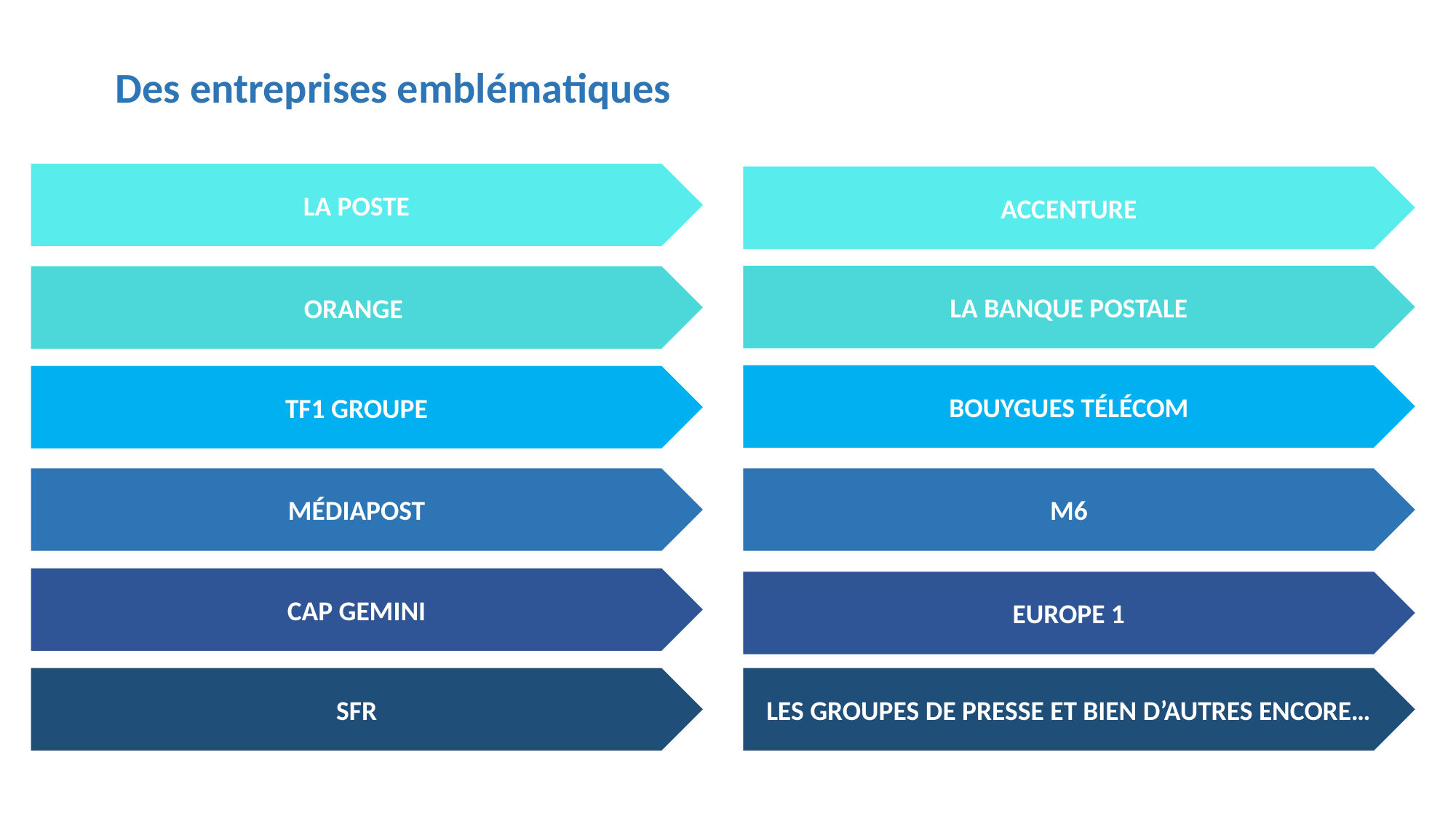

Des entreprises emblématiques
LA POSTE
ACCENTURE
LA BANQUE POSTALE
ORANGE
BOUYGUES TÉLÉCOM
TF1 GROUPE
MÉDIAPOST
M6
CAP GEMINI
EUROPE 1
SFR
LES GROUPES DE PRESSE ET BIEN D’AUTRES ENCORE…